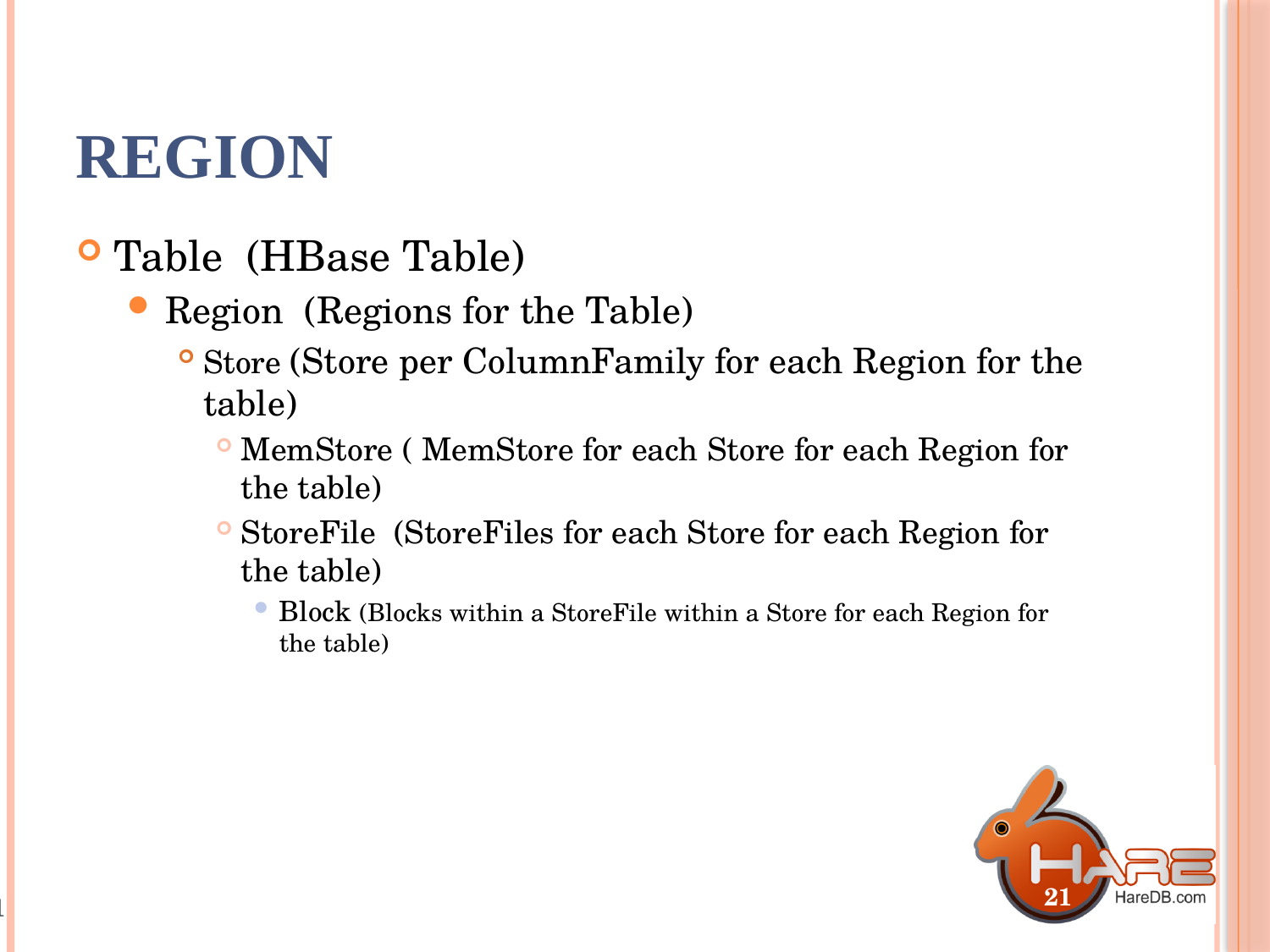

# Region
Table  (HBase Table)
Region  (Regions for the Table)
Store (Store per ColumnFamily for each Region for the table)
MemStore ( MemStore for each Store for each Region for the table)
StoreFile  (StoreFiles for each Store for each Region for the table)
Block (Blocks within a StoreFile within a Store for each Region for the table)
21